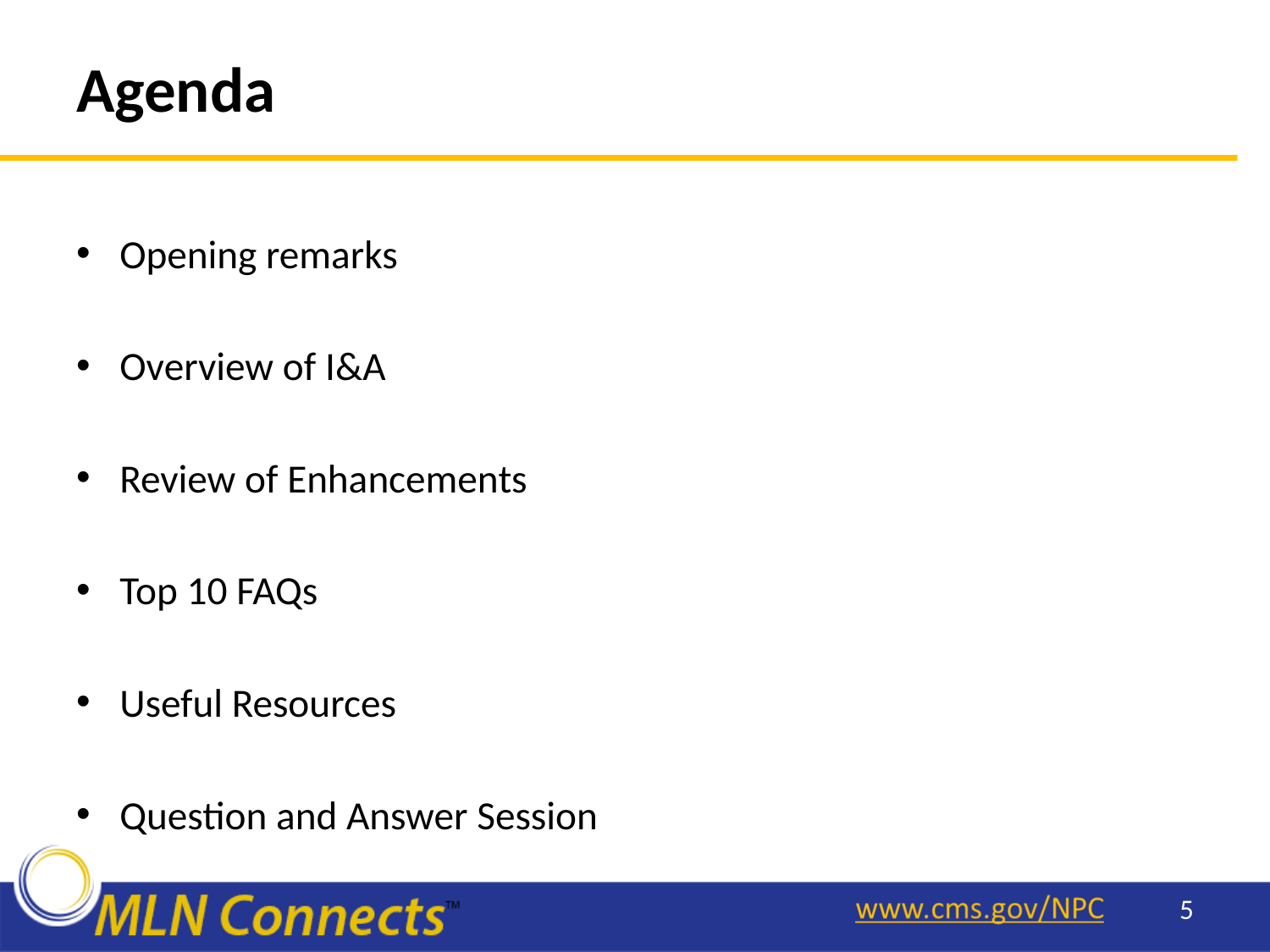

# Agenda
Opening remarks

Overview of I&A

Review of Enhancements

Top 10 FAQs

Useful Resources

Question and Answer Session

5